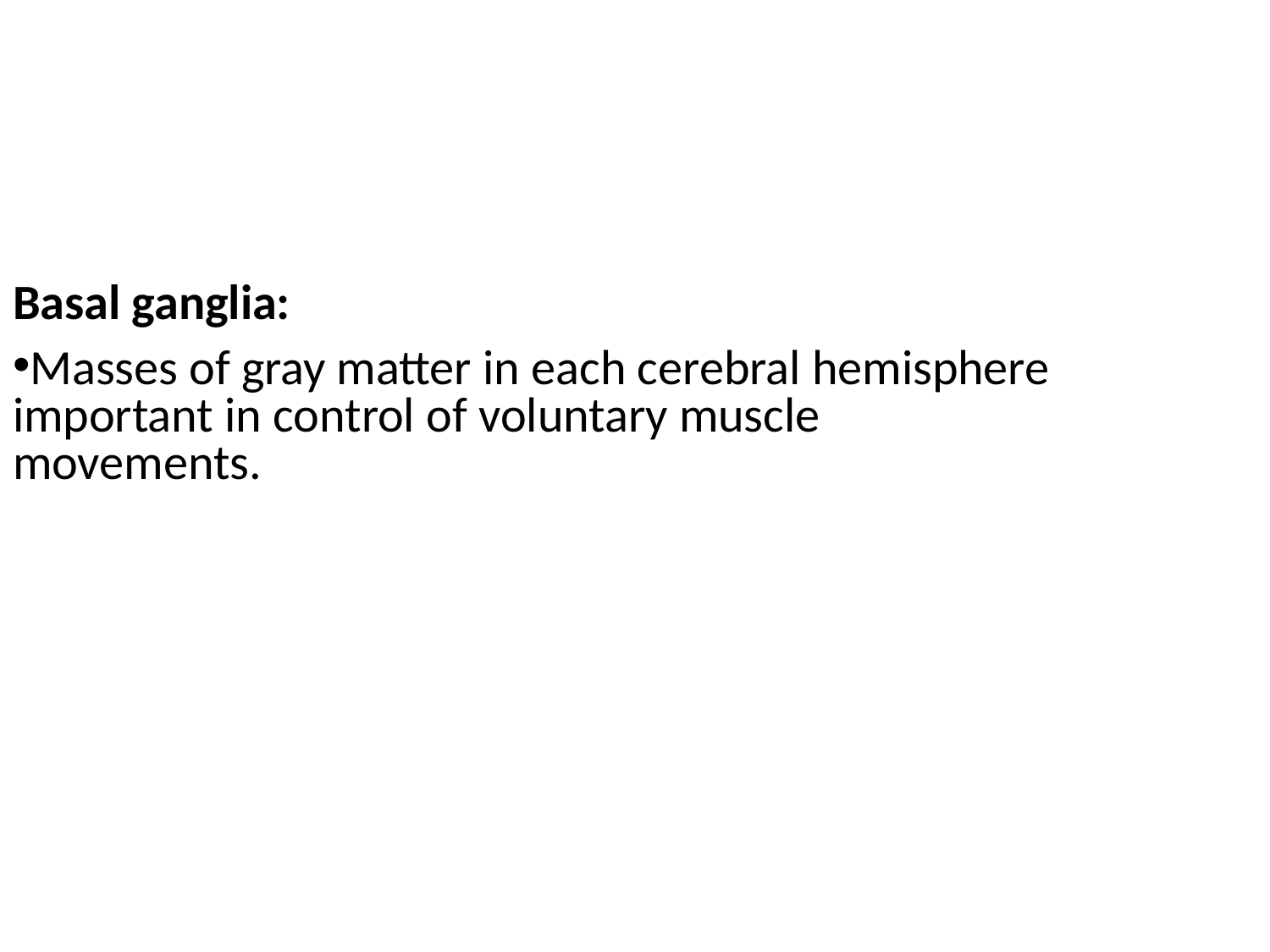

Basal ganglia:
Masses of gray matter in each cerebral hemisphere important in control of voluntary muscle movements.